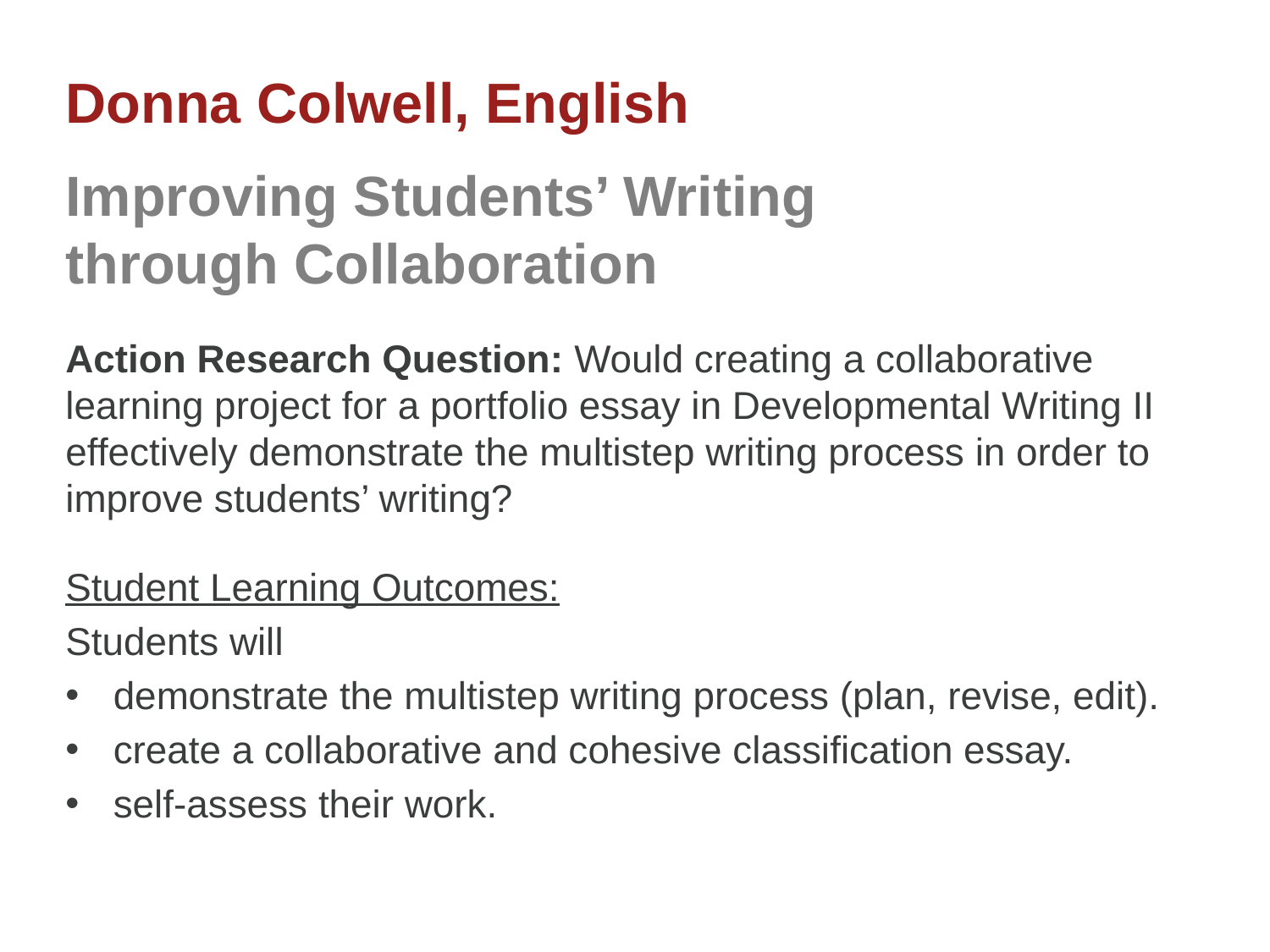

# Donna Colwell, English Improving Students’ Writing through Collaboration
Action Research Question: Would creating a collaborative learning project for a portfolio essay in Developmental Writing II effectively demonstrate the multistep writing process in order to improve students’ writing?

Student Learning Outcomes:
Students will
demonstrate the multistep writing process (plan, revise, edit).
create a collaborative and cohesive classification essay.
self-assess their work.